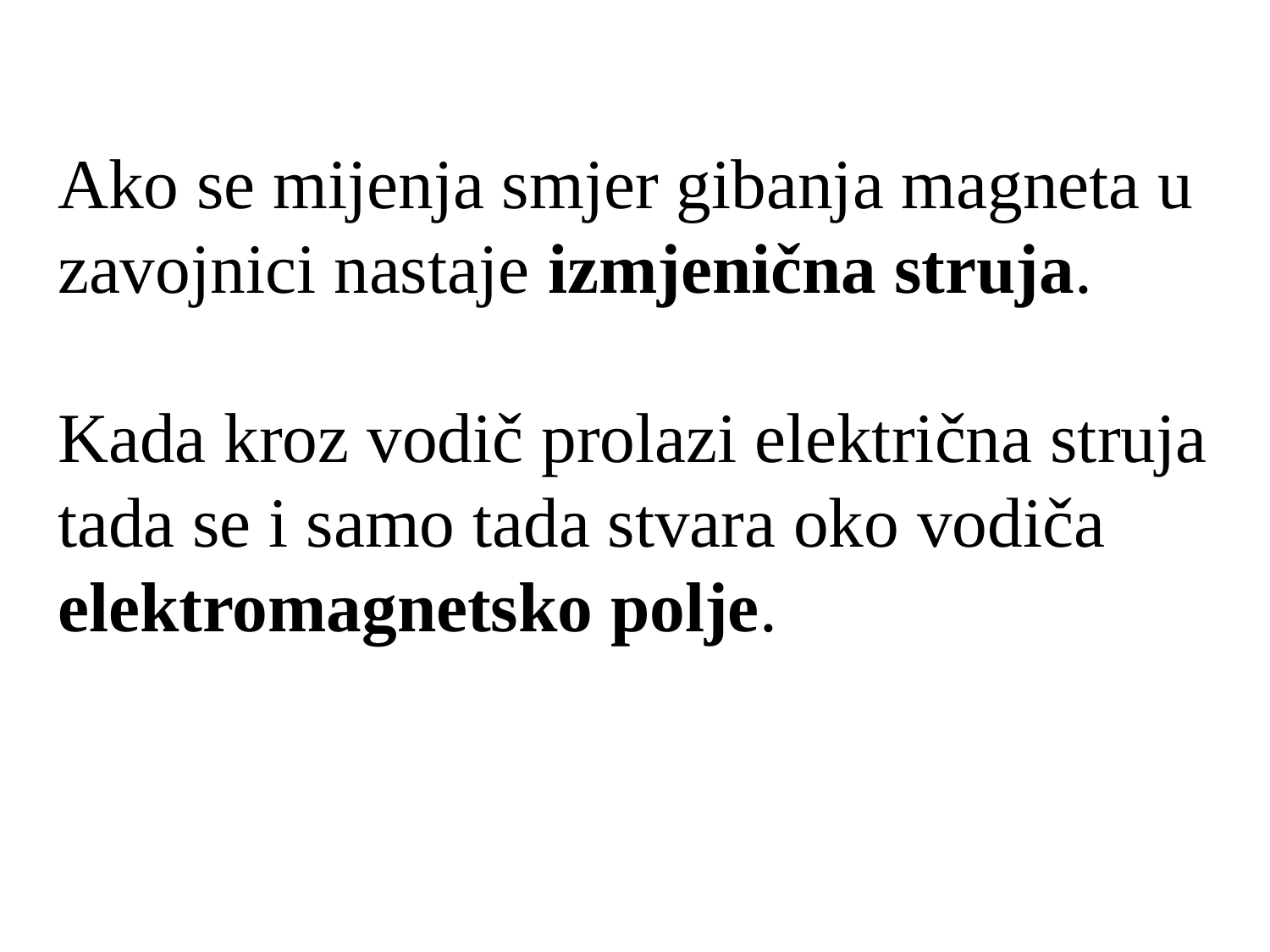

Ako se mijenja smjer gibanja magneta u zavojnici nastaje izmjenična struja.

Kada kroz vodič prolazi električna struja tada se i samo tada stvara oko vodiča elektromagnetsko polje.